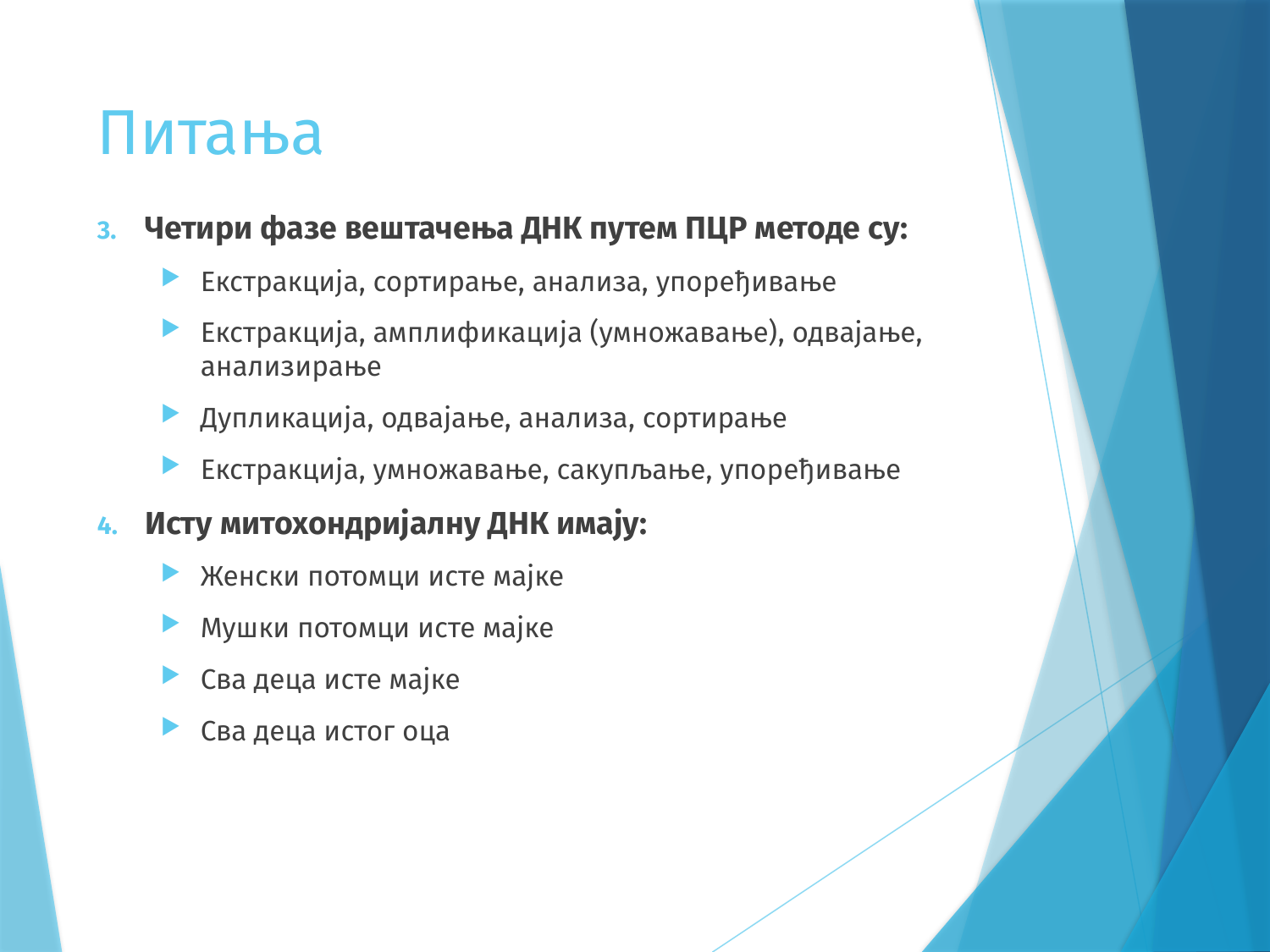

# Питањa
Четири фазе вештачења ДНК путем ПЦР методе су:
Екстракција, сортирање, анализа, упоређивање
Екстракција, амплификација (умножавање), одвајање, анализирање
Дупликација, одвајање, анализа, сортирање
Екстракција, умножавање, сакупљање, упоређивање
Исту митохондријалну ДНК имају:
Женски потомци исте мајке
Мушки потомци исте мајке
Сва деца исте мајке
Сва деца истог оца